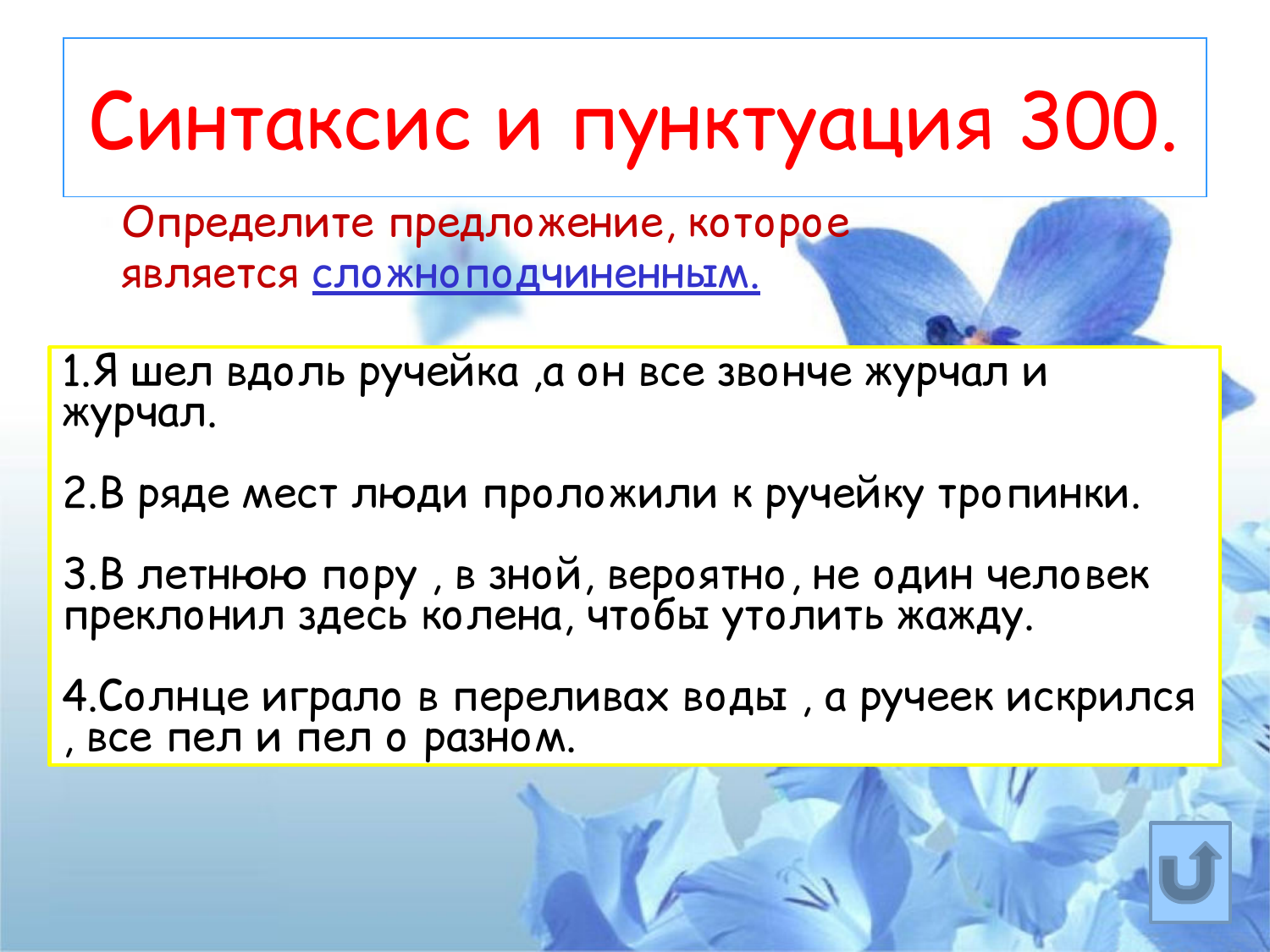

# Синтаксис и пунктуация 300.
Определите предложение, которое является сложноподчиненным.
1.Я шел вдоль ручейка ,а он все звонче журчал и журчал.

2.В ряде мест люди проложили к ручейку тропинки.

3.В летнюю пору , в зной, вероятно, не один человек преклонил здесь колена, чтобы утолить жажду.

4.Солнце играло в переливах воды , а ручеек искрился , все пел и пел о разном.